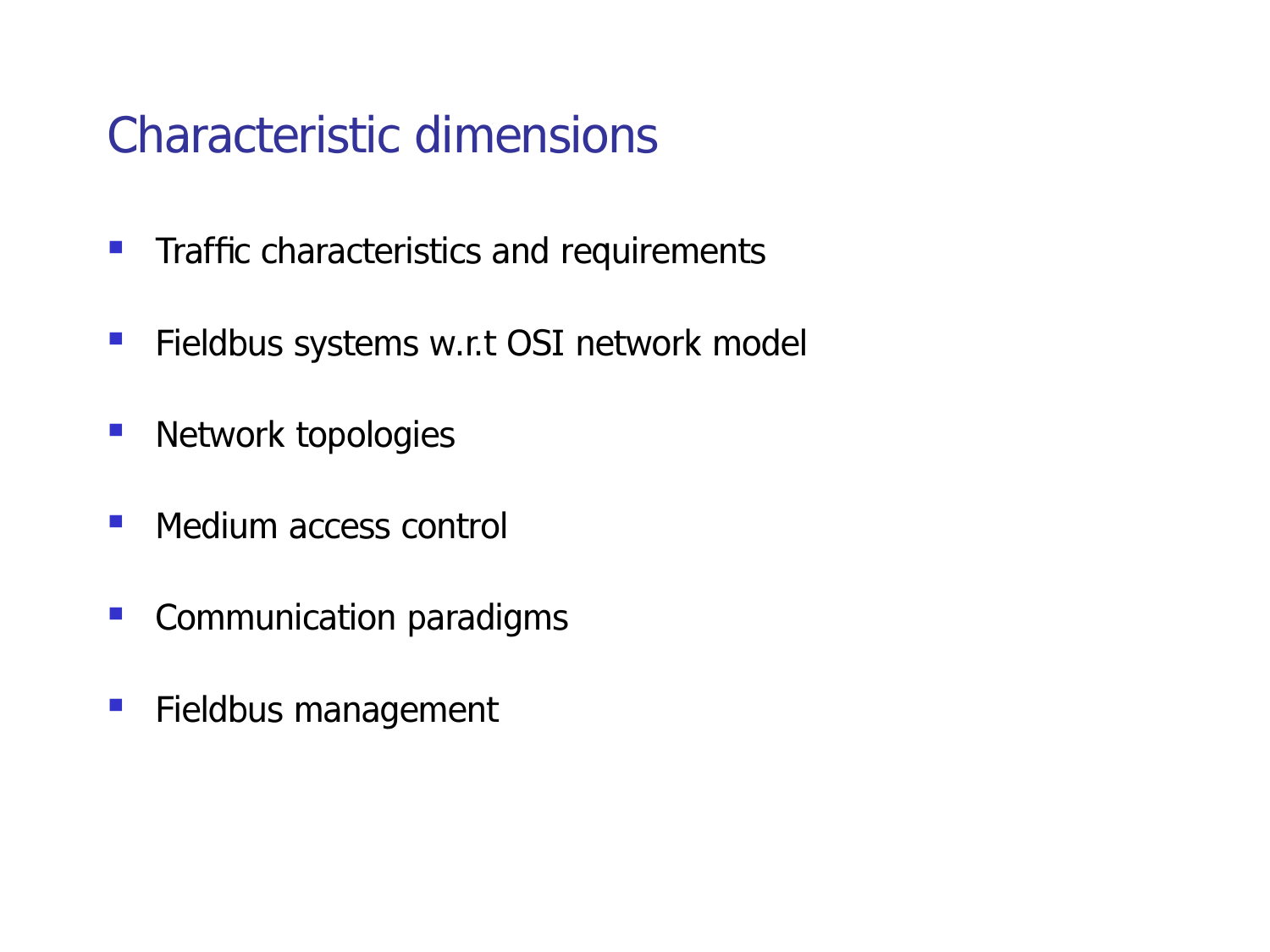

# Characteristic dimensions
Traffic characteristics and requirements
Fieldbus systems w.r.t OSI network model
Network topologies
Medium access control
Communication paradigms
Fieldbus management